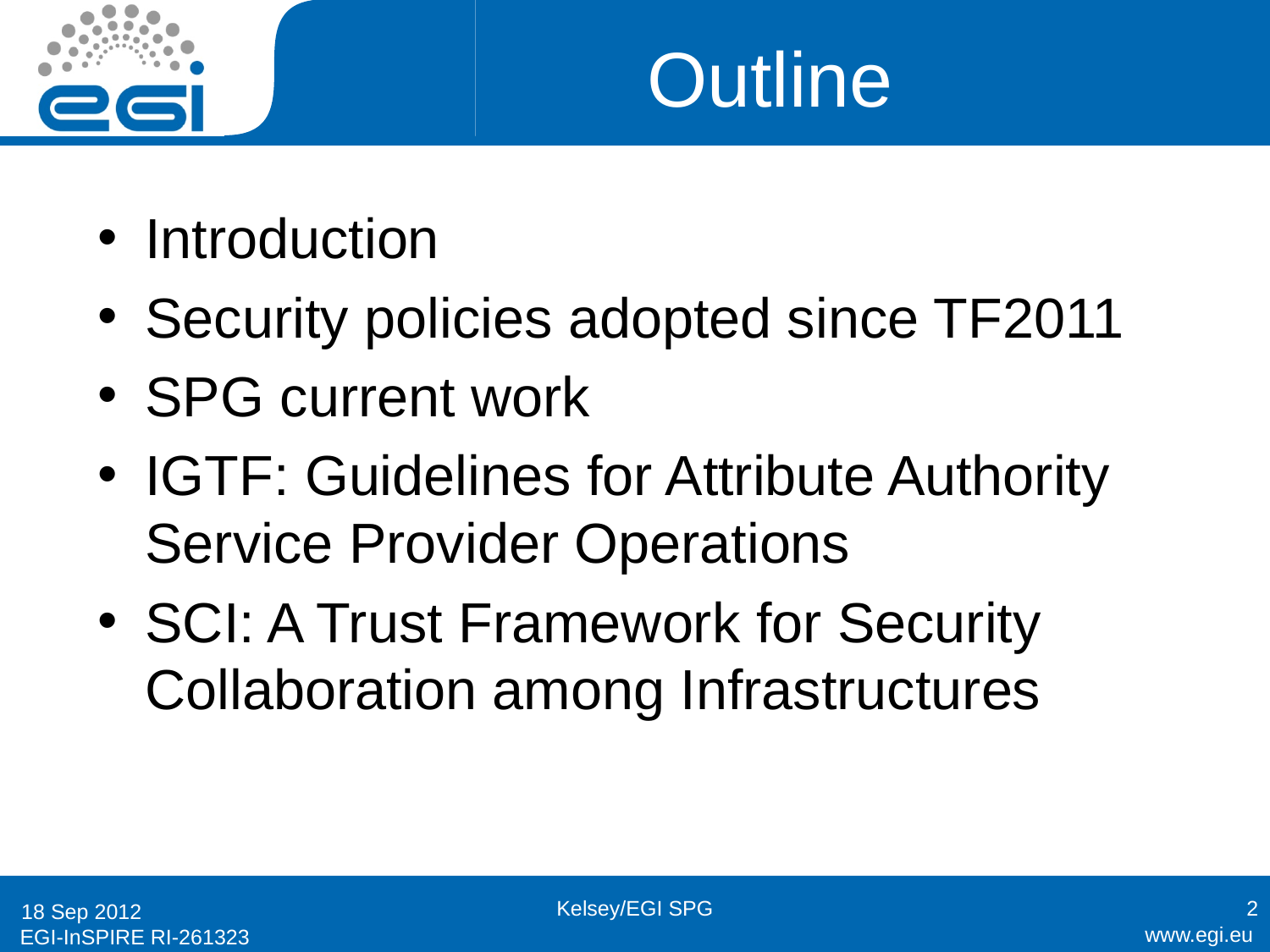

# Outline
Introduction
Security policies adopted since TF2011
SPG current work
IGTF: Guidelines for Attribute Authority Service Provider Operations
SCI: A Trust Framework for Security Collaboration among Infrastructures
Kelsey/EGI SPG
2
18 Sep 2012